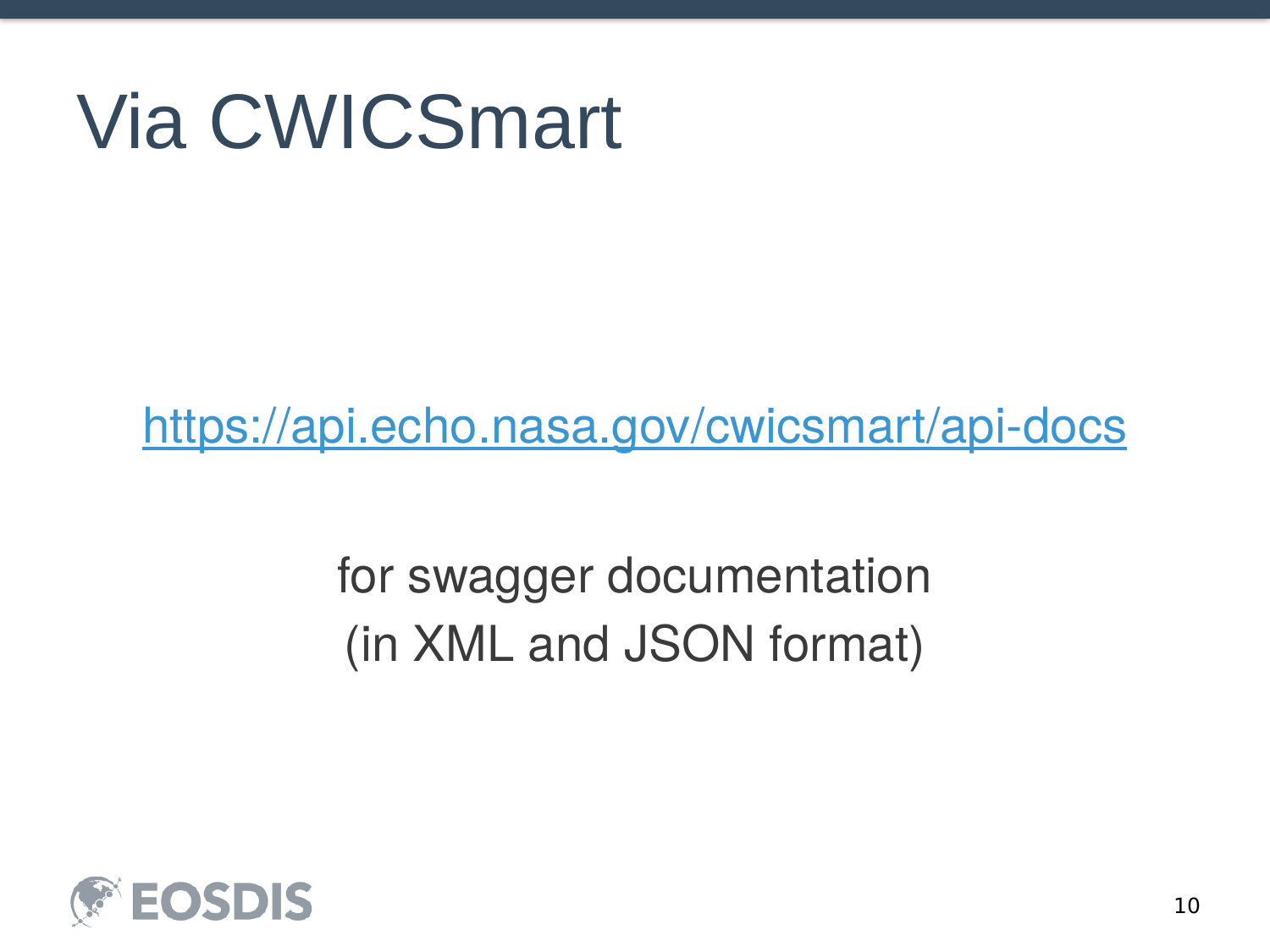

# Via CWICSmart
https://api.echo.nasa.gov/cwicsmart/api-docs

for swagger documentation
(in XML and JSON format)